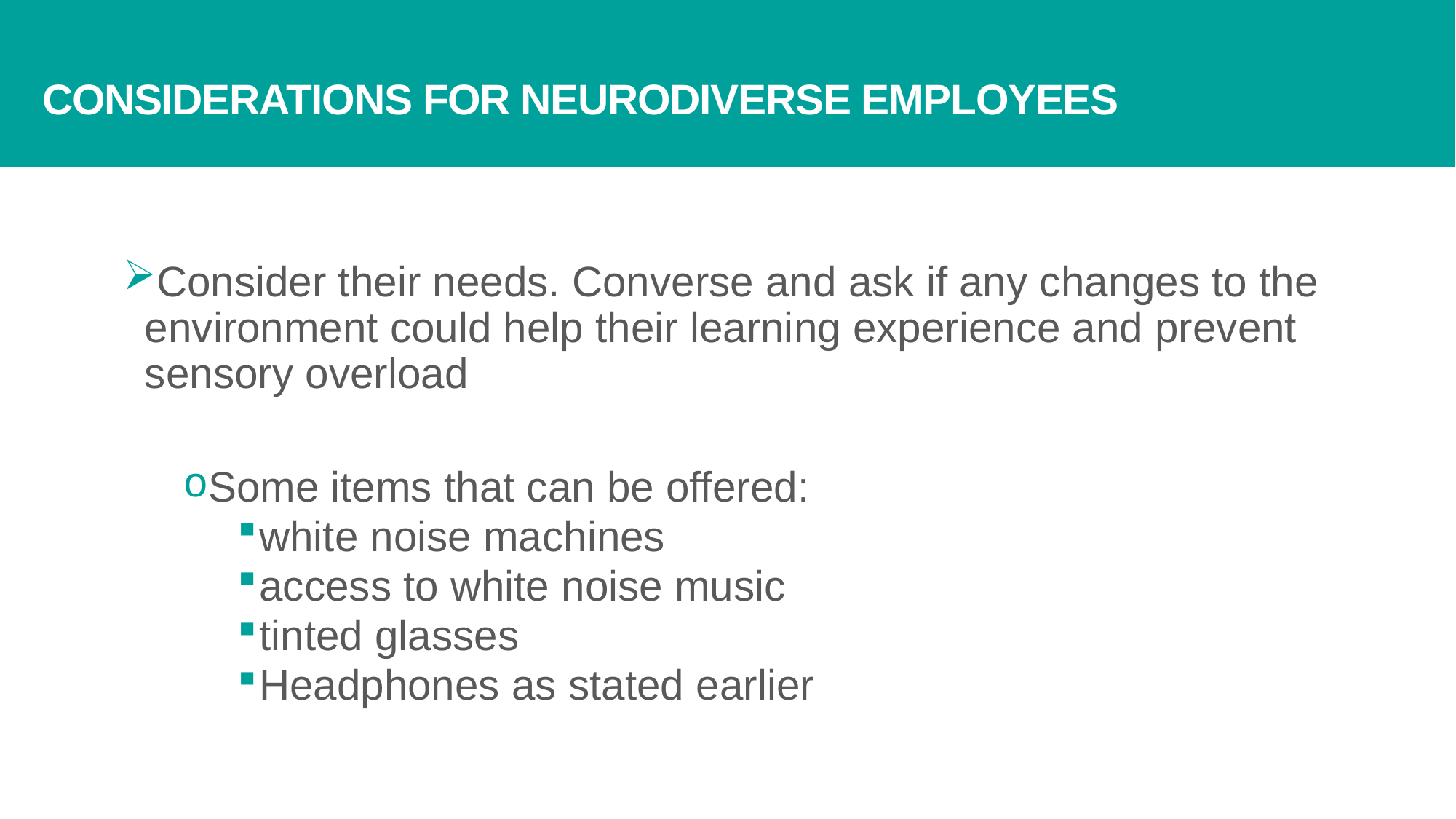

# CONSIDERATIONS FOR NEURODIVERSE EMPLOYEES

Consider their needs. Converse and ask if any changes to the environment could help their learning experience and prevent sensory overload

Some items that can be offered:
white noise machines
access to white noise music
tinted glasses
Headphones as stated earlier